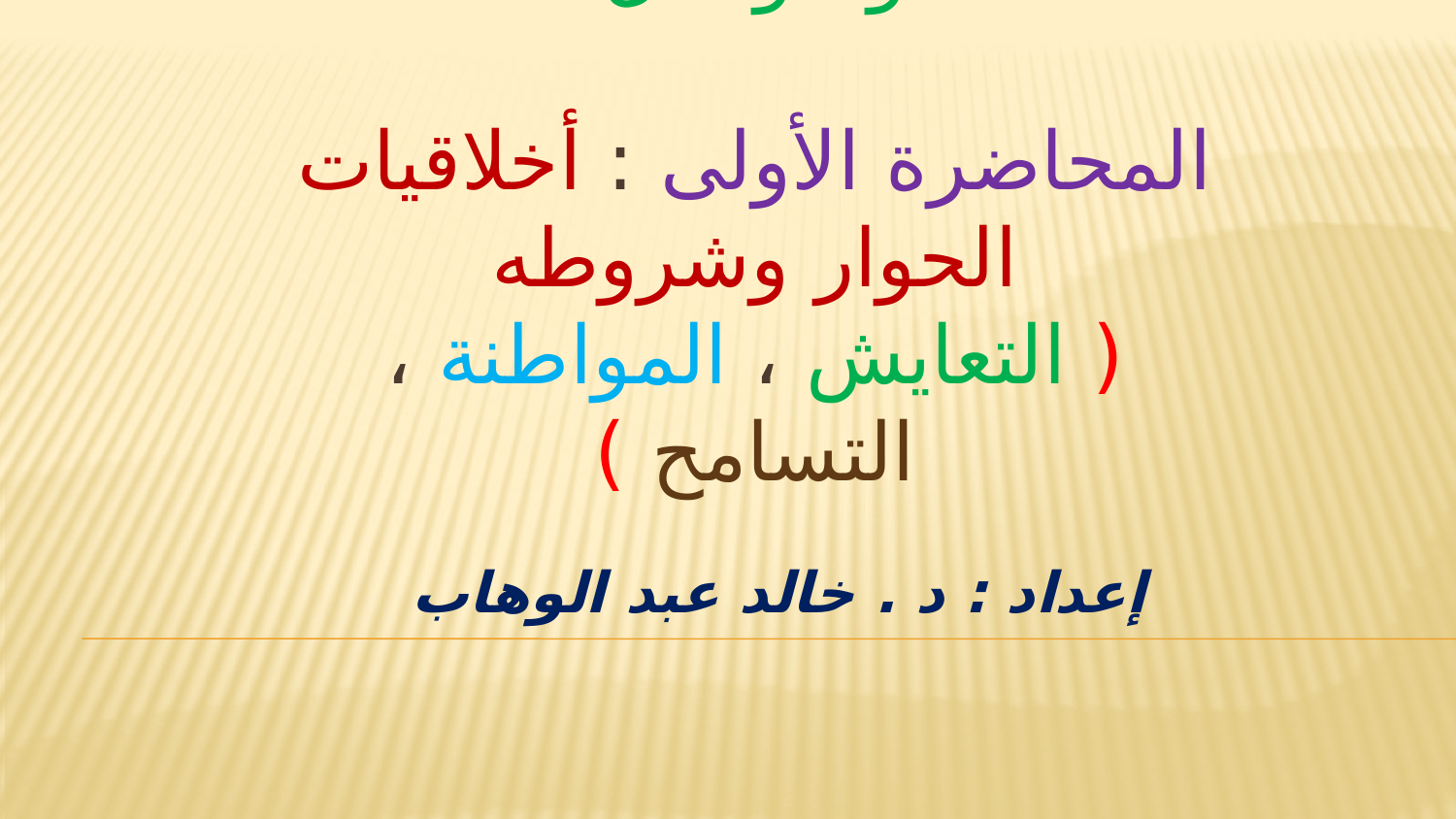

# المحور الأول : فلسفة الحوار والتواصل المحاضرة الأولى : أخلاقيات الحوار وشروطه ( التعايش ، المواطنة ، التسامح )
إعداد : د . خالد عبد الوهاب